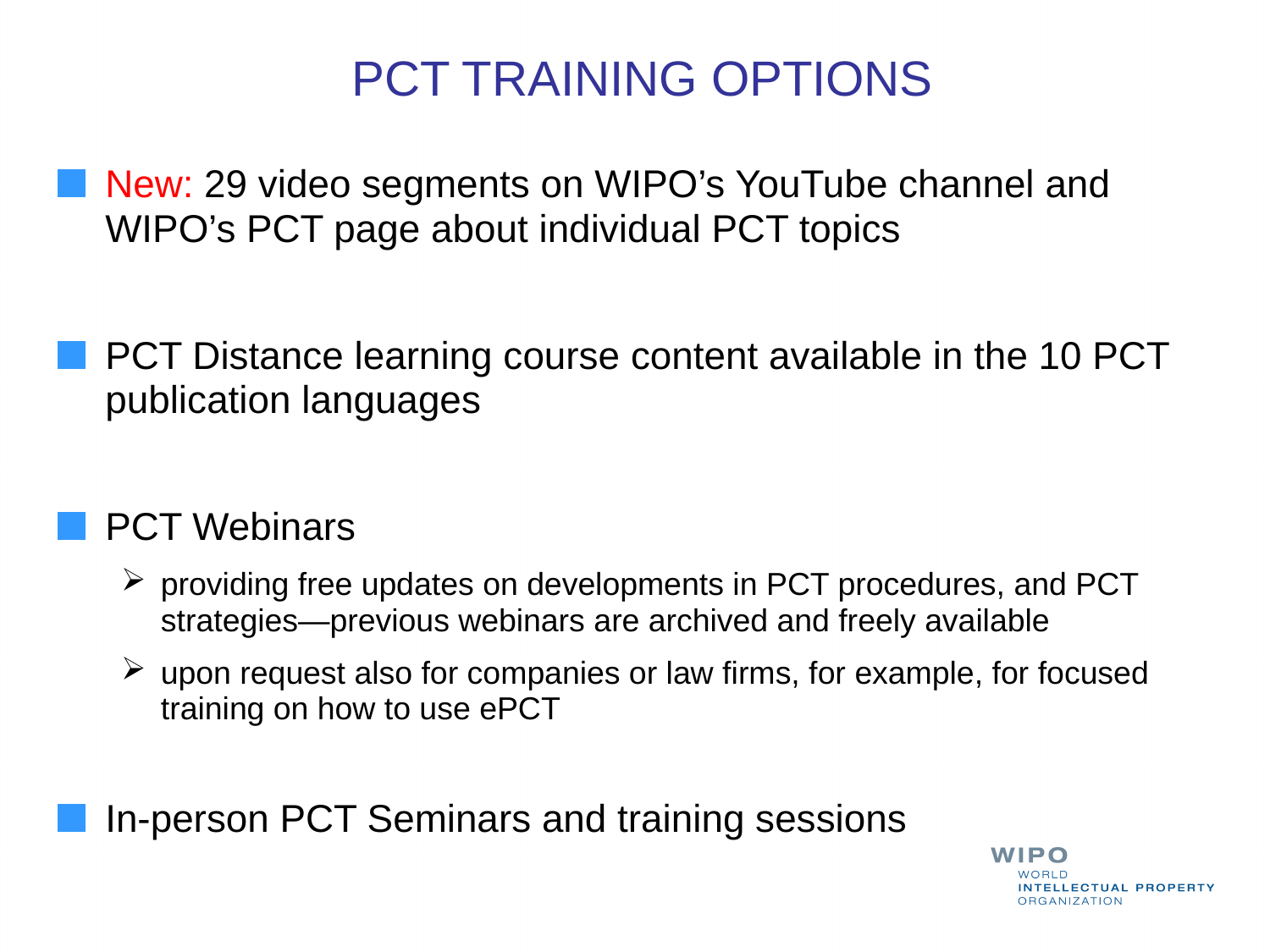

# PCT TRAINING OPTIONS
New: 29 video segments on WIPO’s YouTube channel and WIPO’s PCT page about individual PCT topics

PCT Distance learning course content available in the 10 PCT publication languages

PCT Webinars
providing free updates on developments in PCT procedures, and PCT strategies—previous webinars are archived and freely available
upon request also for companies or law firms, for example, for focused training on how to use ePCT

In-person PCT Seminars and training sessions